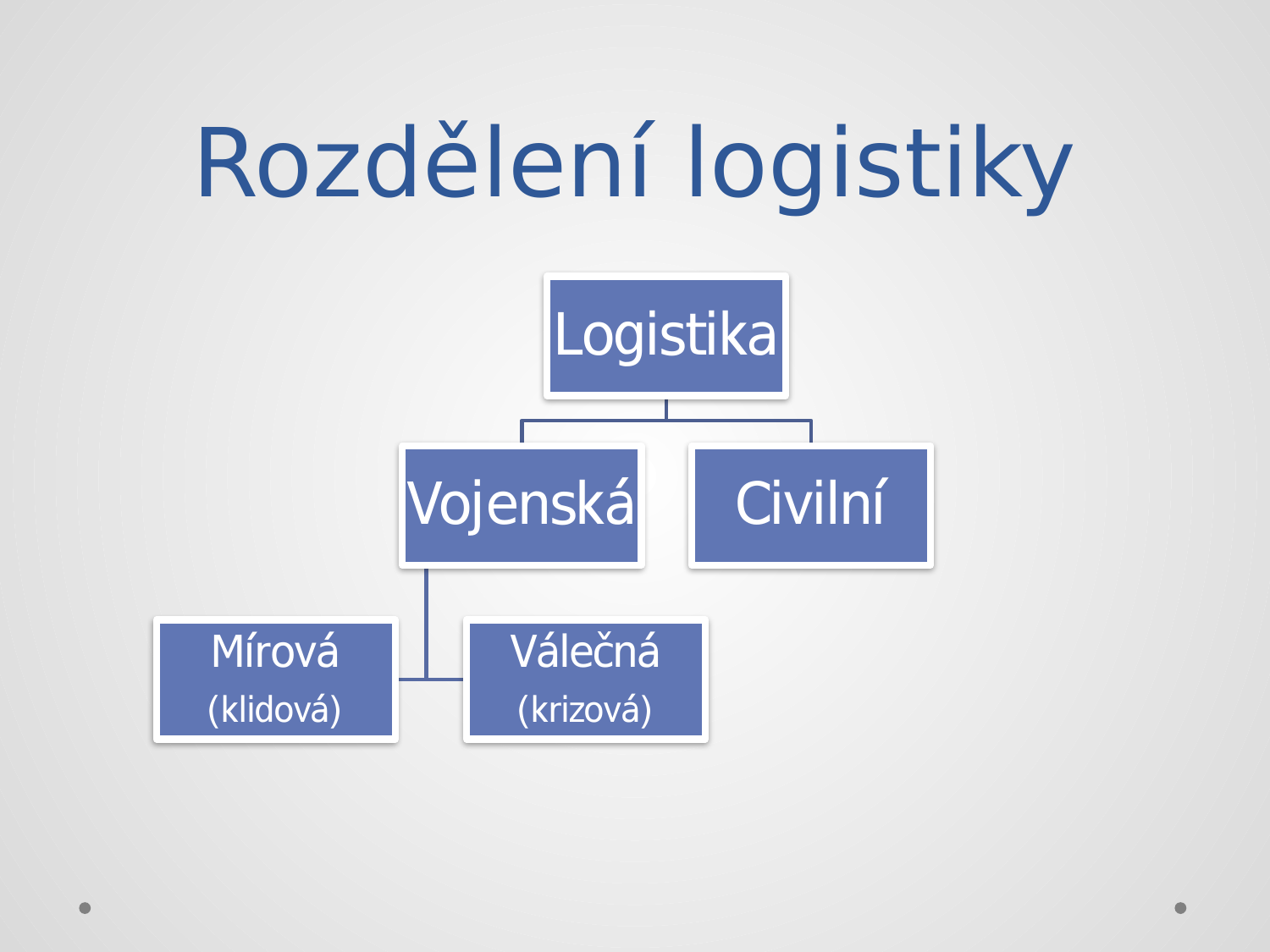

# Rozdělení logistiky
Logistika
Vojenská
Válečná
(krizová)
Mírová
(klidová)
Civilní